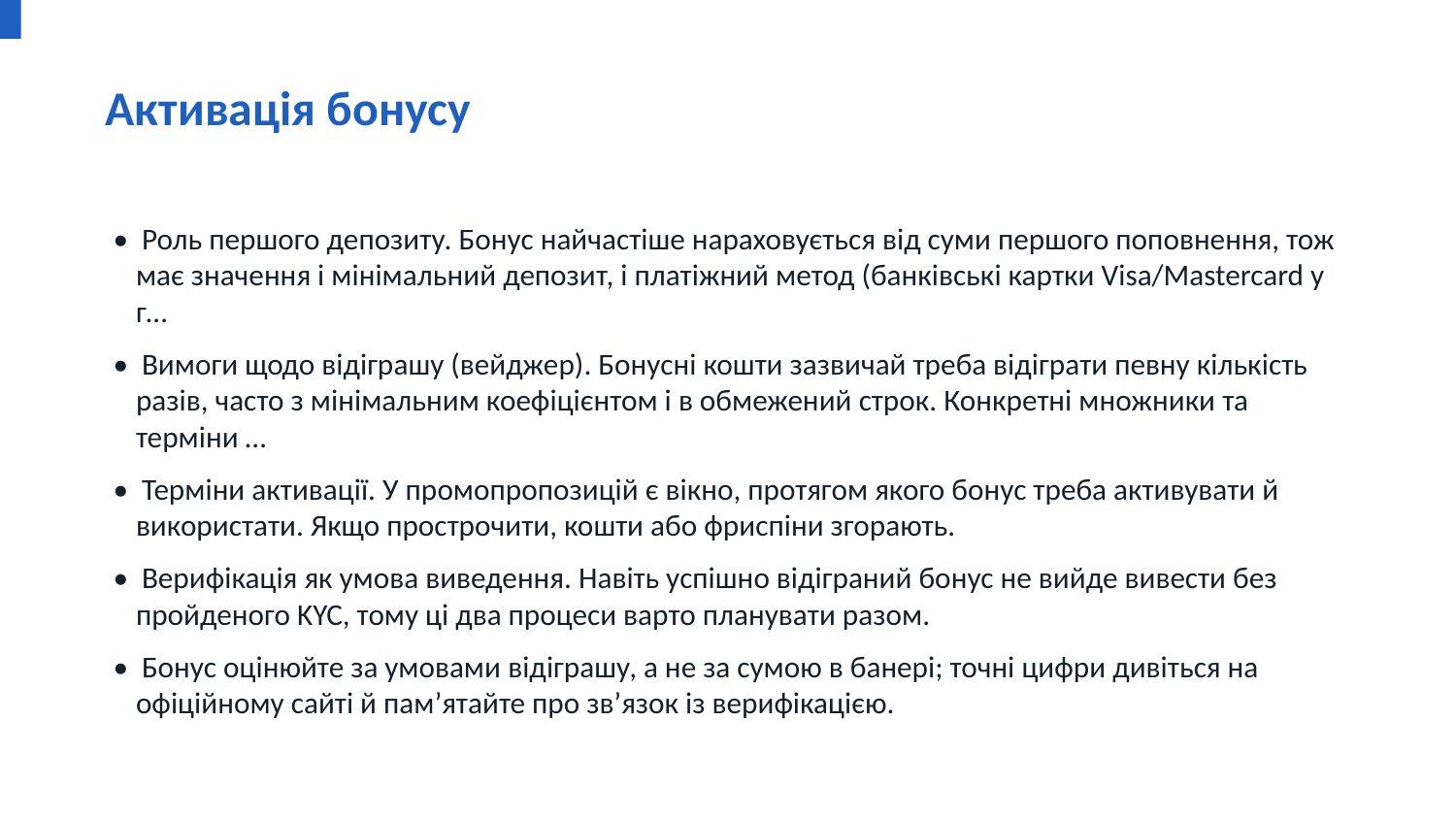

Активація бонусу
•  Роль першого депозиту. Бонус найчастіше нараховується від суми першого поповнення, тож має значення і мінімальний депозит, і платіжний метод (банківські картки Visa/Mastercard у г…
•  Вимоги щодо відіграшу (вейджер). Бонусні кошти зазвичай треба відіграти певну кількість разів, часто з мінімальним коефіцієнтом і в обмежений строк. Конкретні множники та терміни …
•  Терміни активації. У промопропозицій є вікно, протягом якого бонус треба активувати й використати. Якщо прострочити, кошти або фриспіни згорають.
•  Верифікація як умова виведення. Навіть успішно відіграний бонус не вийде вивести без пройденого KYC, тому ці два процеси варто планувати разом.
•  Бонус оцінюйте за умовами відіграшу, а не за сумою в банері; точні цифри дивіться на офіційному сайті й памʼятайте про звʼязок із верифікацією.